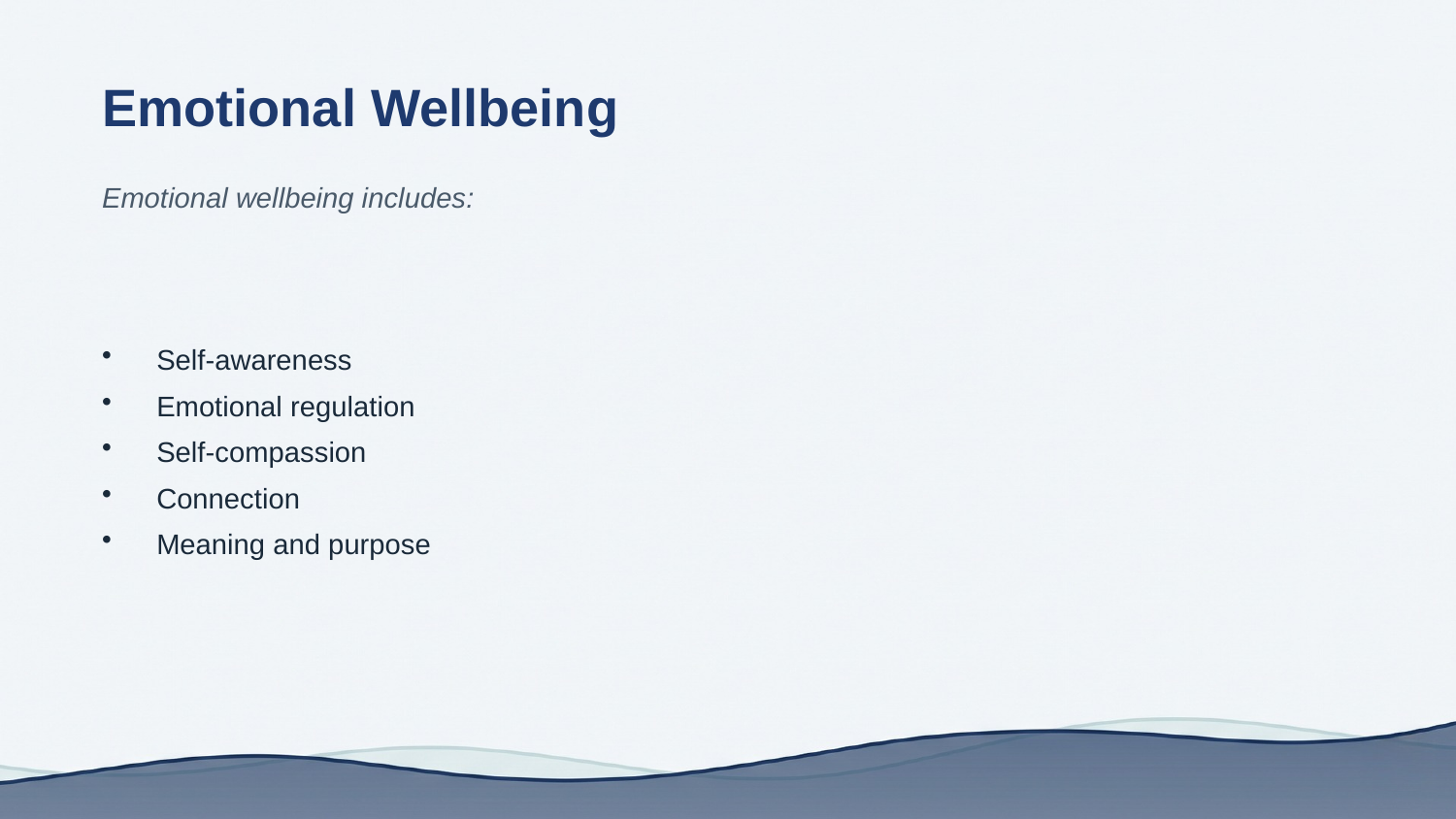

Emotional Wellbeing
Emotional wellbeing includes:
Self-awareness
Emotional regulation
Self-compassion
Connection
Meaning and purpose